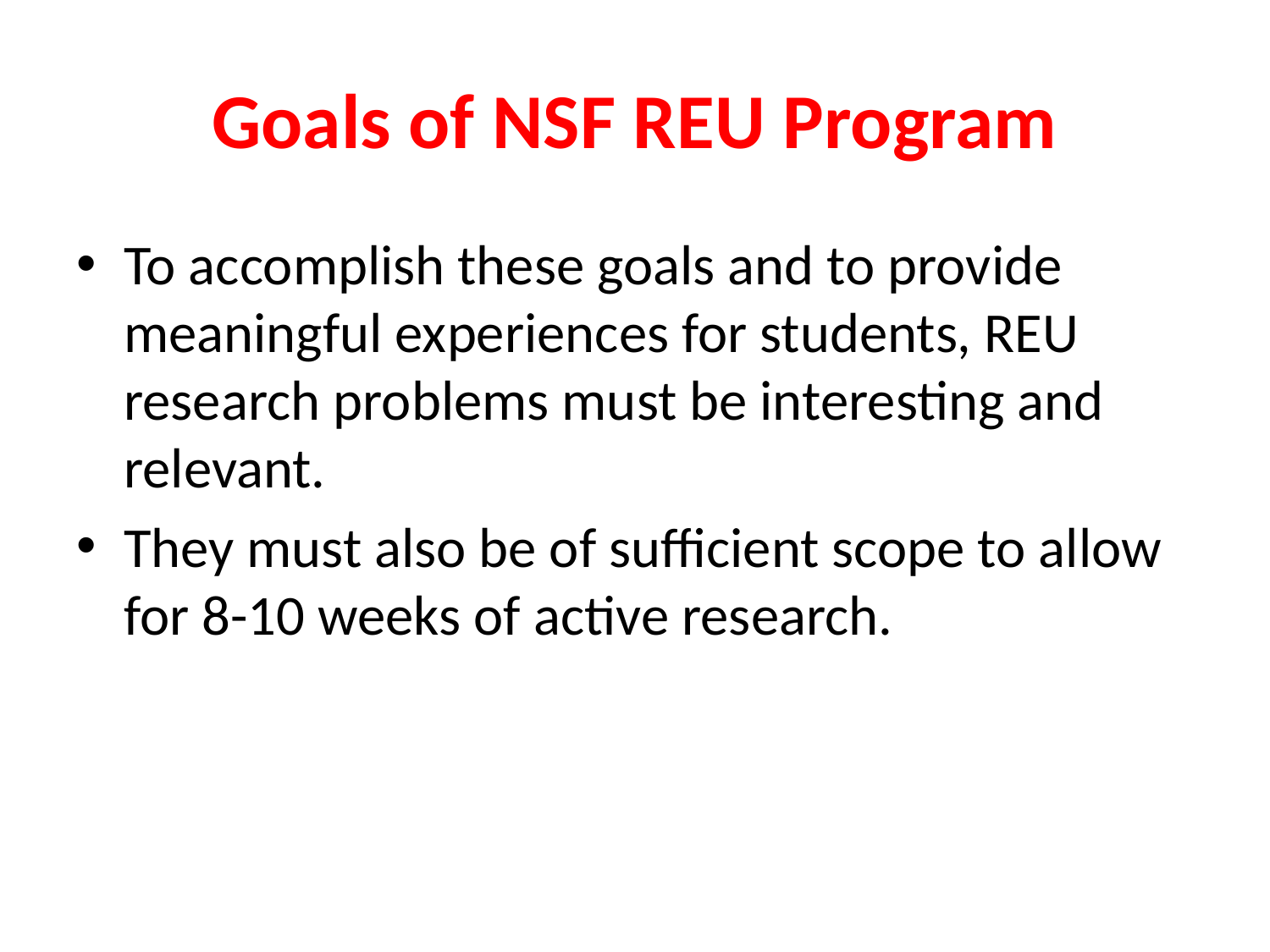

# Goals of NSF REU Program
To accomplish these goals and to provide meaningful experiences for students, REU research problems must be interesting and relevant.
They must also be of sufficient scope to allow for 8-10 weeks of active research.